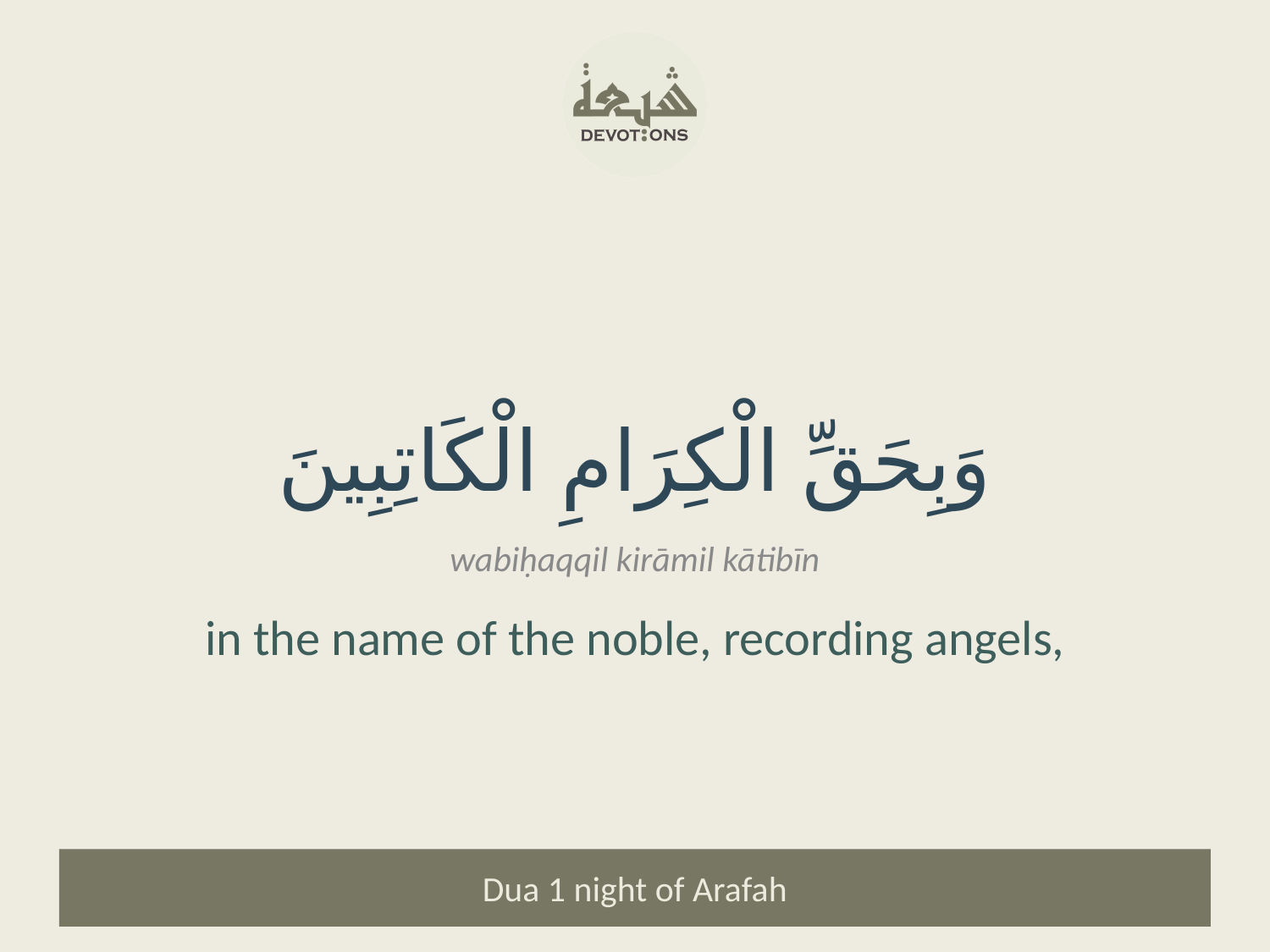

وَبِحَقِّ الْكِرَامِ الْكَاتِبِينَ
wabiḥaqqil kirāmil kātibīn
in the name of the noble, recording angels,
Dua 1 night of Arafah